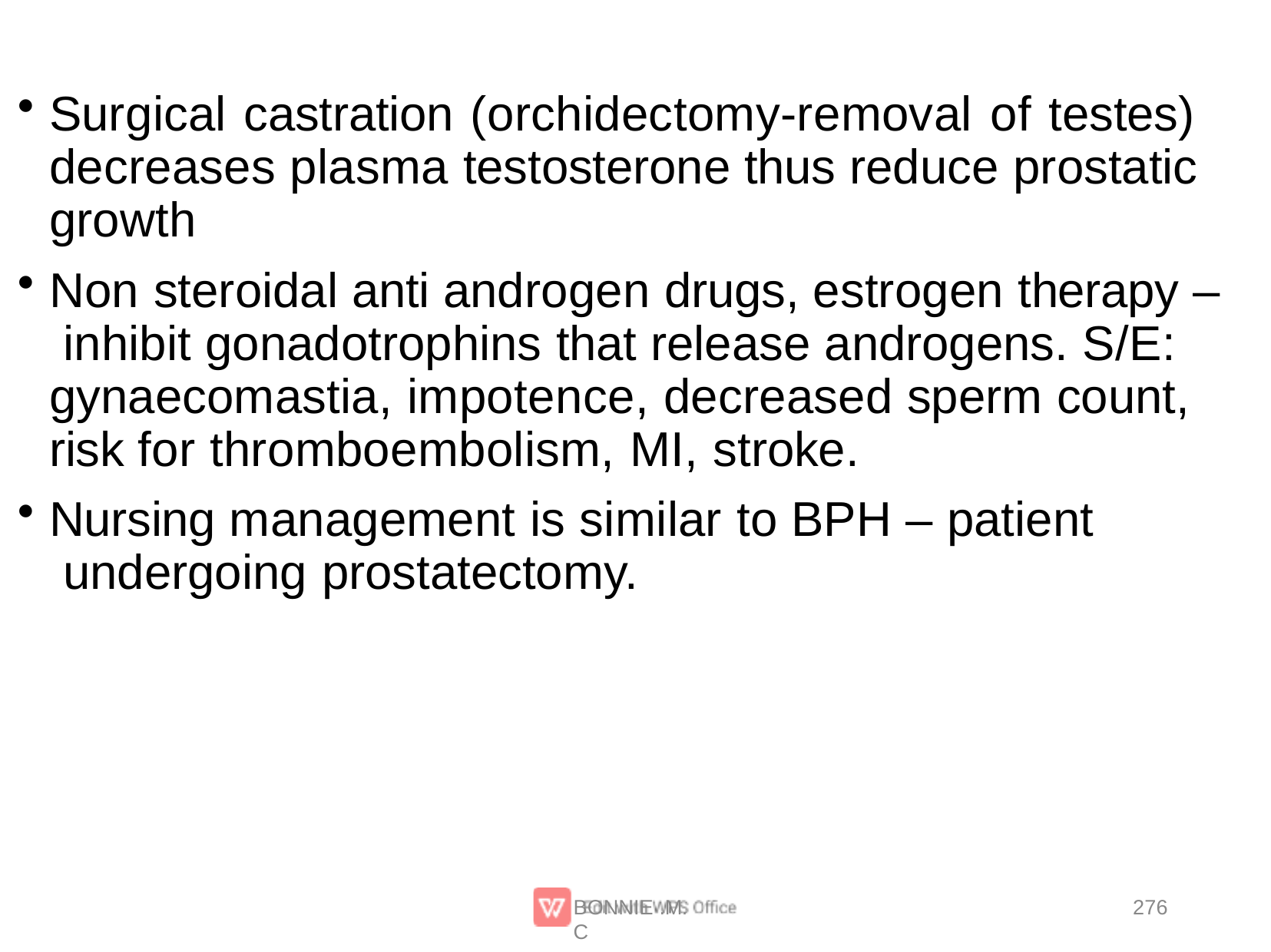

Surgical castration (orchidectomy-removal of testes)  decreases plasma testosterone thus reduce prostatic  growth
Non steroidal anti androgen drugs, estrogen therapy –  inhibit gonadotrophins that release androgens. S/E:  gynaecomastia, impotence, decreased sperm count,  risk for thromboembolism, MI, stroke.
Nursing management is similar to BPH – patient  undergoing prostatectomy.

BONNIE .M.C
276